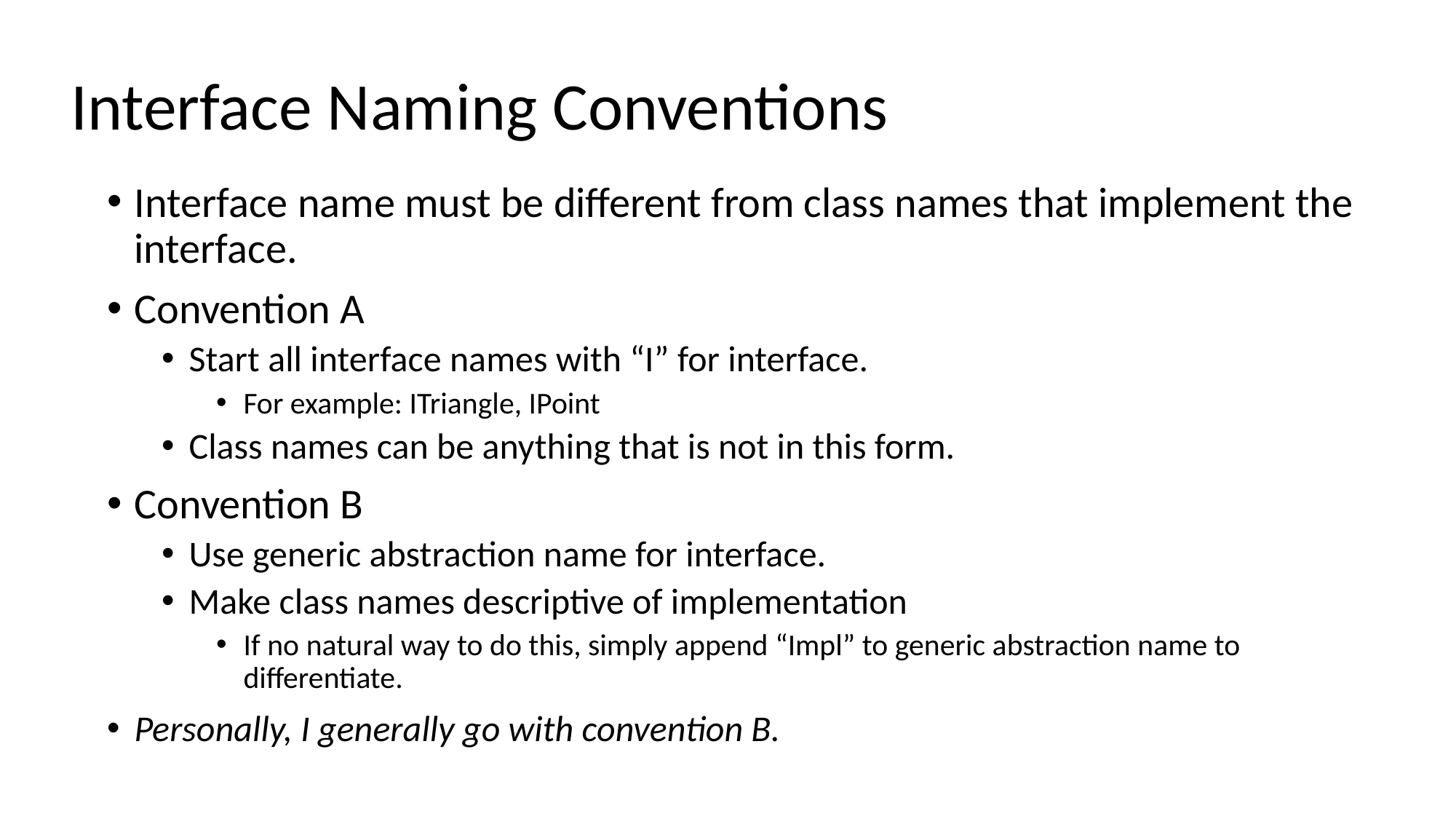

# Interface Naming Conventions
Interface name must be different from class names that implement the interface.
Convention A
Start all interface names with “I” for interface.
For example: ITriangle, IPoint
Class names can be anything that is not in this form.
Convention B
Use generic abstraction name for interface.
Make class names descriptive of implementation
If no natural way to do this, simply append “Impl” to generic abstraction name to differentiate.
Personally, I generally go with convention B.